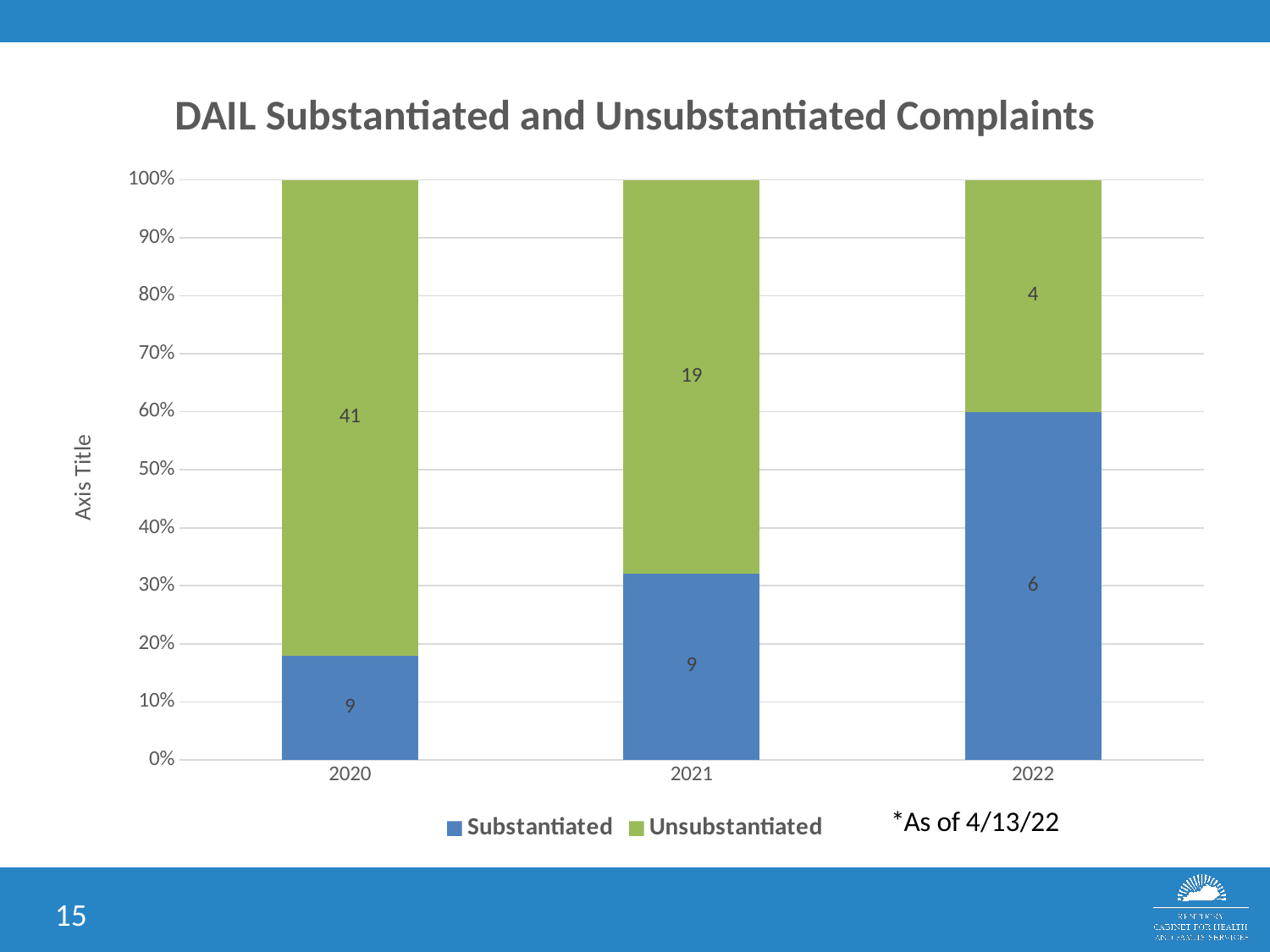

### Chart: DAIL Substantiated and Unsubstantiated Complaints

| Category | Substantiated | Unsubstantiated |
|---|---|---|
| 2020 | 9.0 | 41.0 |
| 2021 | 9.0 | 19.0 |
| 2022 | 6.0 | 4.0 |
15